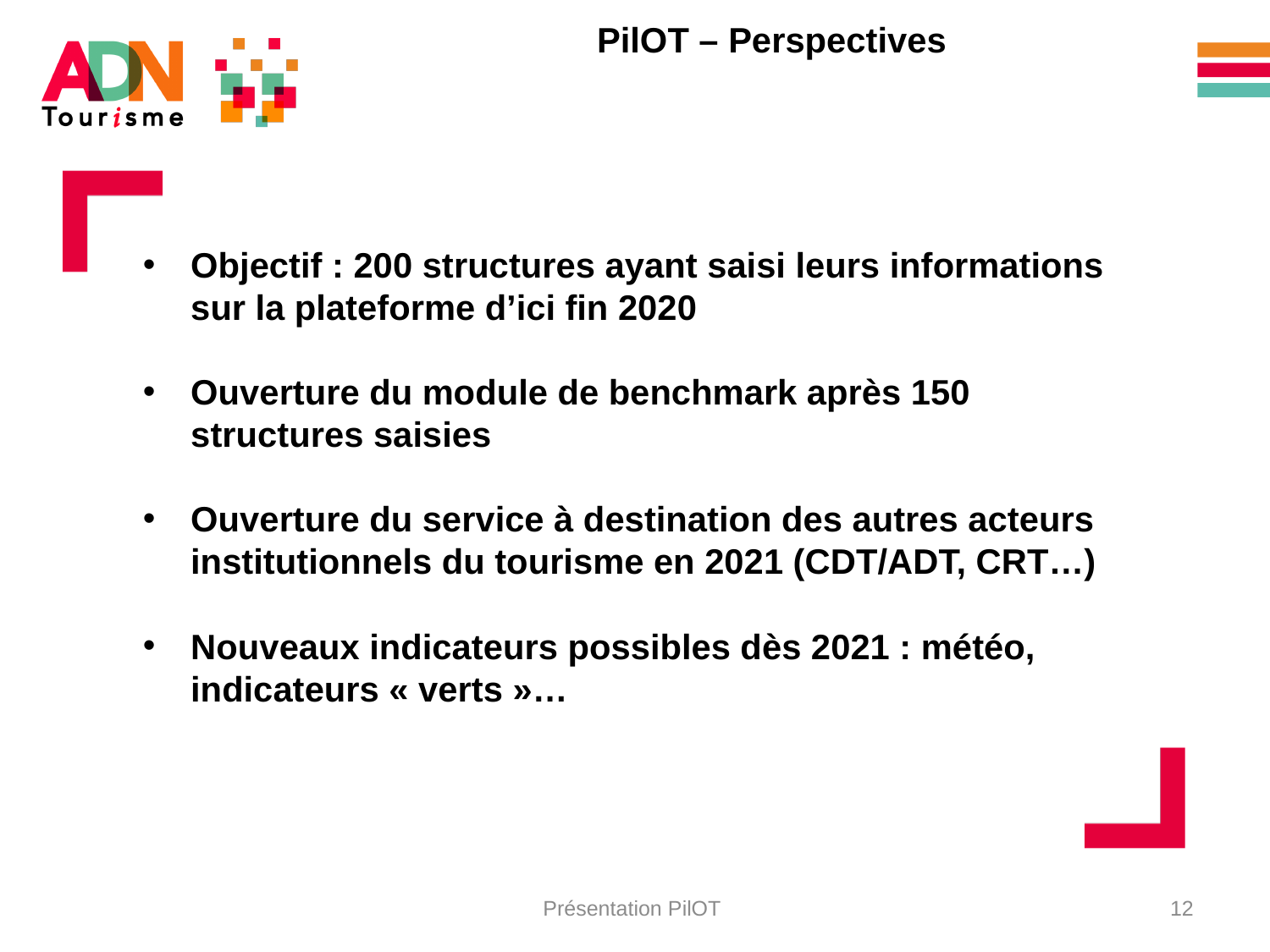

# PilOT – Perspectives
Objectif : 200 structures ayant saisi leurs informations sur la plateforme d’ici fin 2020

Ouverture du module de benchmark après 150 structures saisies

Ouverture du service à destination des autres acteurs institutionnels du tourisme en 2021 (CDT/ADT, CRT…)

Nouveaux indicateurs possibles dès 2021 : météo, indicateurs « verts »…

Présentation PilOT
12